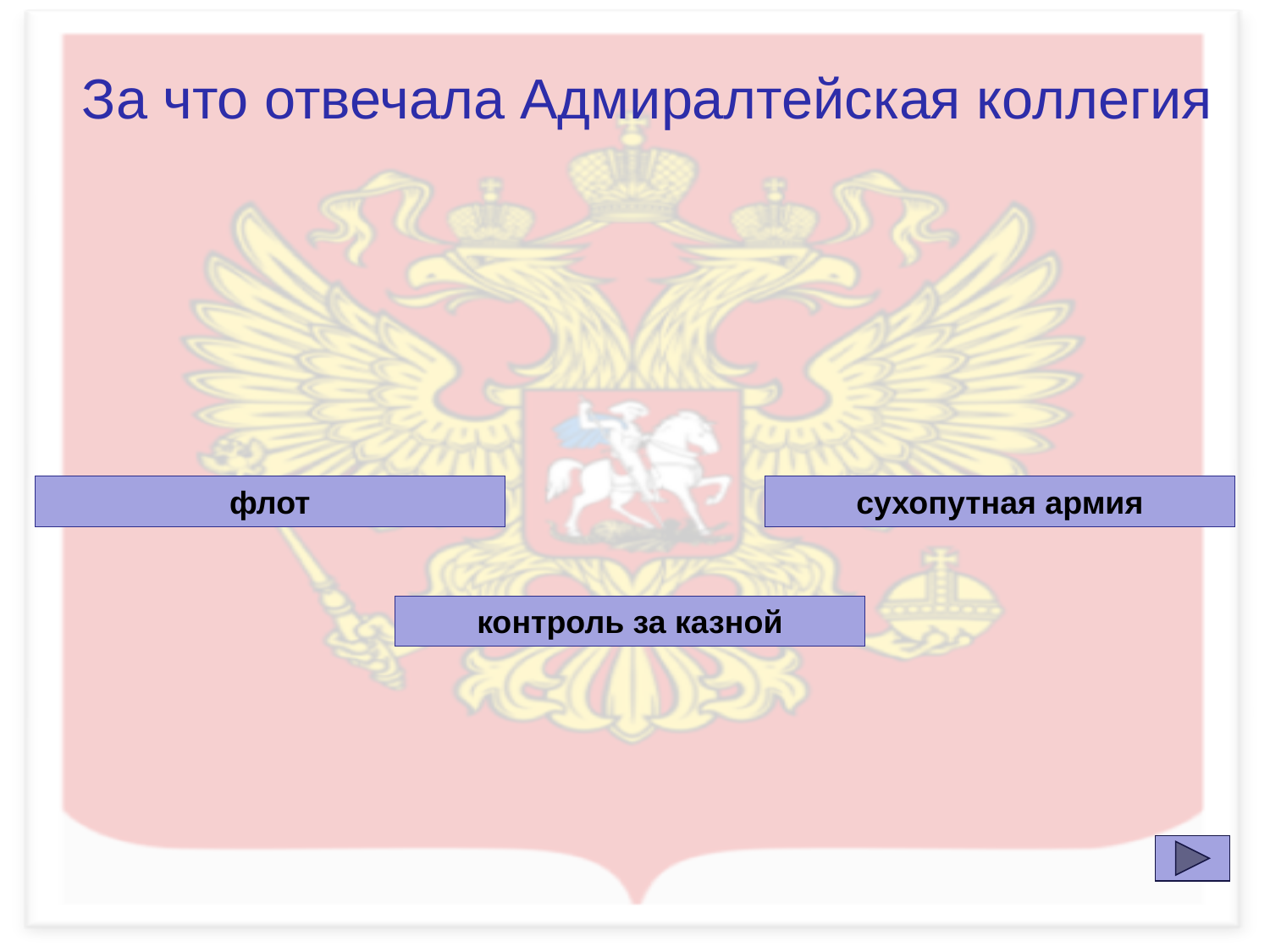

За что отвечала Адмиралтейская коллегия
флот
сухопутная армия
контроль за казной